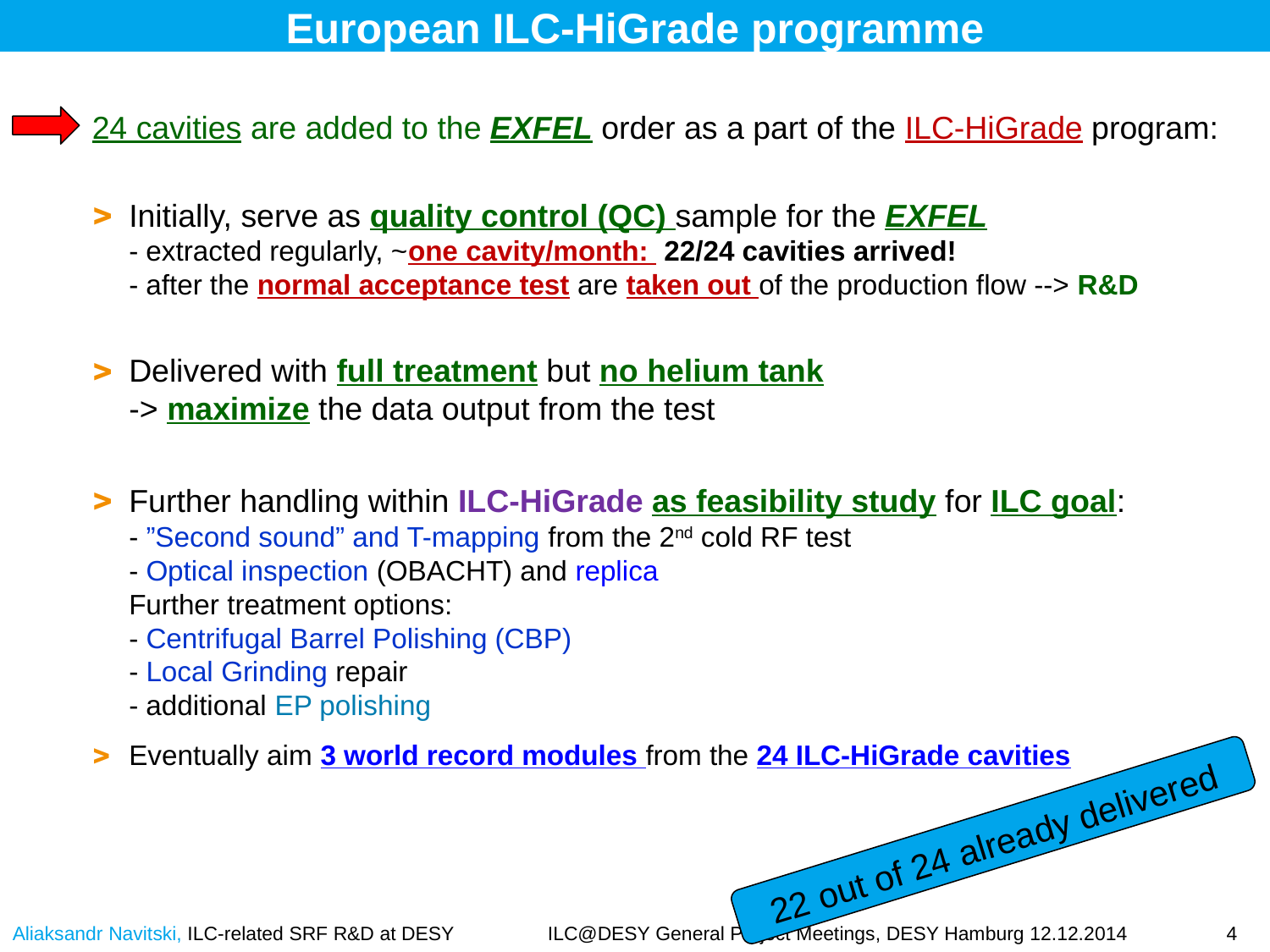

# European ILC-HiGrade programme
24 cavities are added to the EXFEL order as a part of the ILC-HiGrade program:
Initially, serve as quality control (QC) sample for the EXFEL
- extracted regularly, ~one cavity/month:  22/24 cavities arrived!
- after the normal acceptance test are taken out of the production flow --> R&D
Delivered with full treatment but no helium tank
-> maximize the data output from the test
Further handling within ILC-HiGrade as feasibility study for ILC goal:
- ”Second sound” and T-mapping from the 2nd cold RF test
- Optical inspection (OBACHT) and replica
Further treatment options:
- Centrifugal Barrel Polishing (CBP)
- Local Grinding repair
- additional EP polishing
Eventually aim 3 world record modules from the 24 ILC-HiGrade cavities

22 out of 24 already delivered